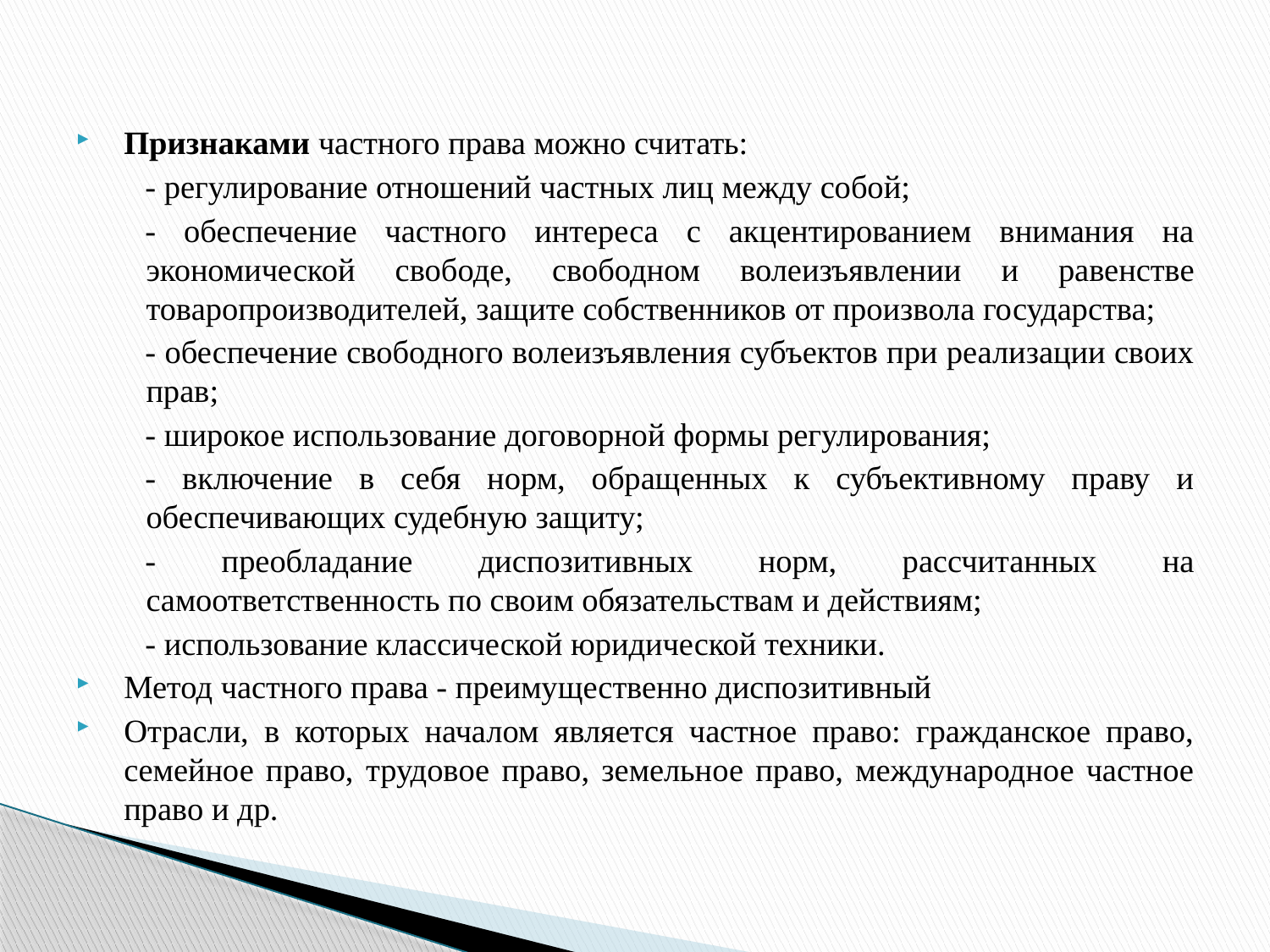

#
Признаками частного права можно считать:
- регулирование отношений частных лиц между собой;
- обеспечение частного интереса с акцентированием внимания на экономической свободе, свободном волеизъявлении и равенстве товаропроизводителей, защите собственников от произвола государства;
- обеспечение свободного волеизъявления субъектов при реализации своих прав;
- широкое использование договорной формы регулирования;
- включение в себя норм, обращенных к субъективному праву и обеспечивающих судебную защиту;
- преобладание диспозитивных норм, рассчитанных на самоответственность по своим обязательствам и действиям;
- использование классической юридической техники.
Метод частного права - преимущественно диспозитивный
Отрасли, в которых началом является частное право: гражданское право, семейное право, трудовое право, земельное право, международное частное право и др.